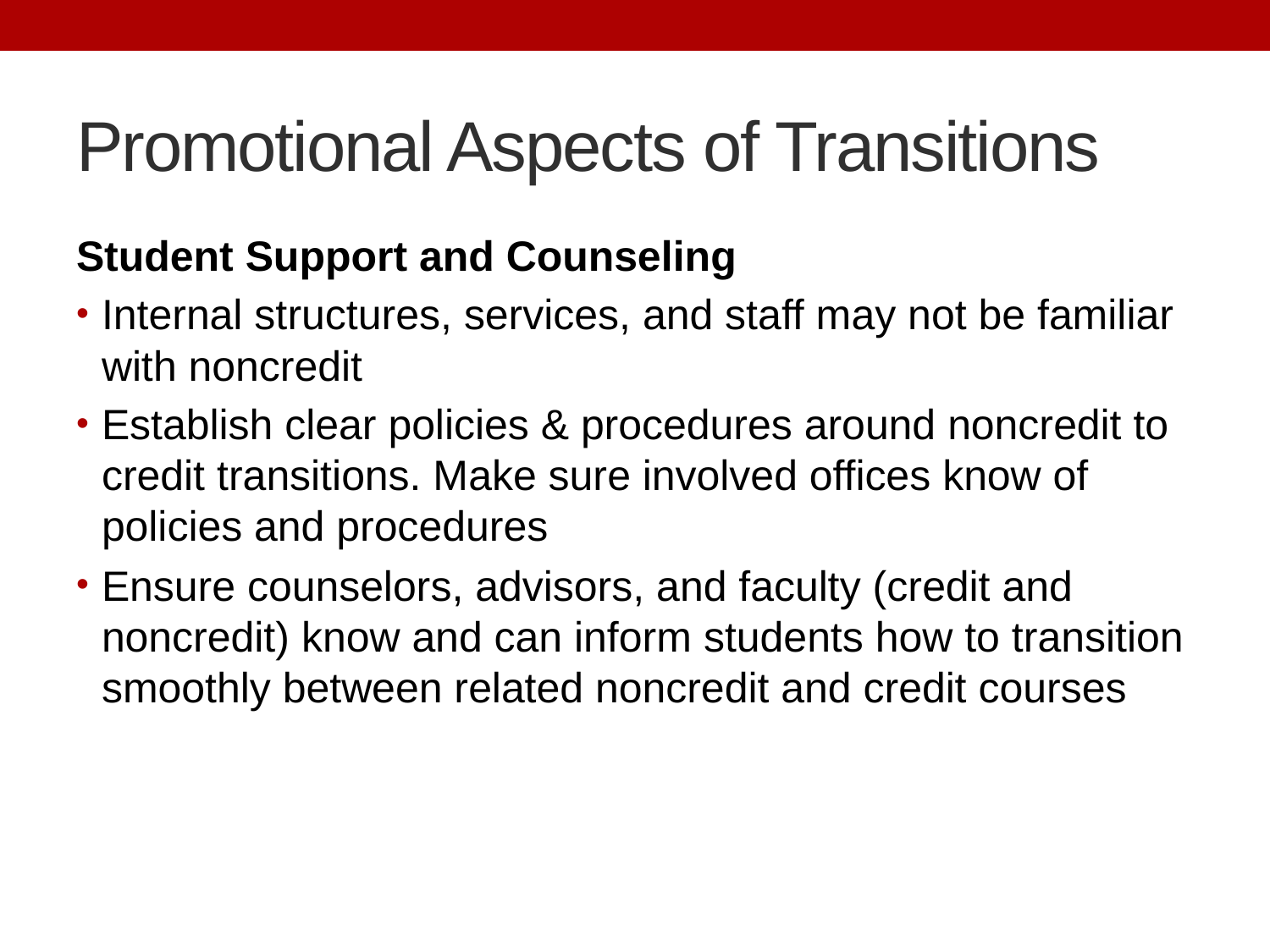

# Promotional Aspects of Transitions
Student Support and Counseling
Internal structures, services, and staff may not be familiar with noncredit
Establish clear policies & procedures around noncredit to credit transitions. Make sure involved offices know of policies and procedures
Ensure counselors, advisors, and faculty (credit and noncredit) know and can inform students how to transition smoothly between related noncredit and credit courses